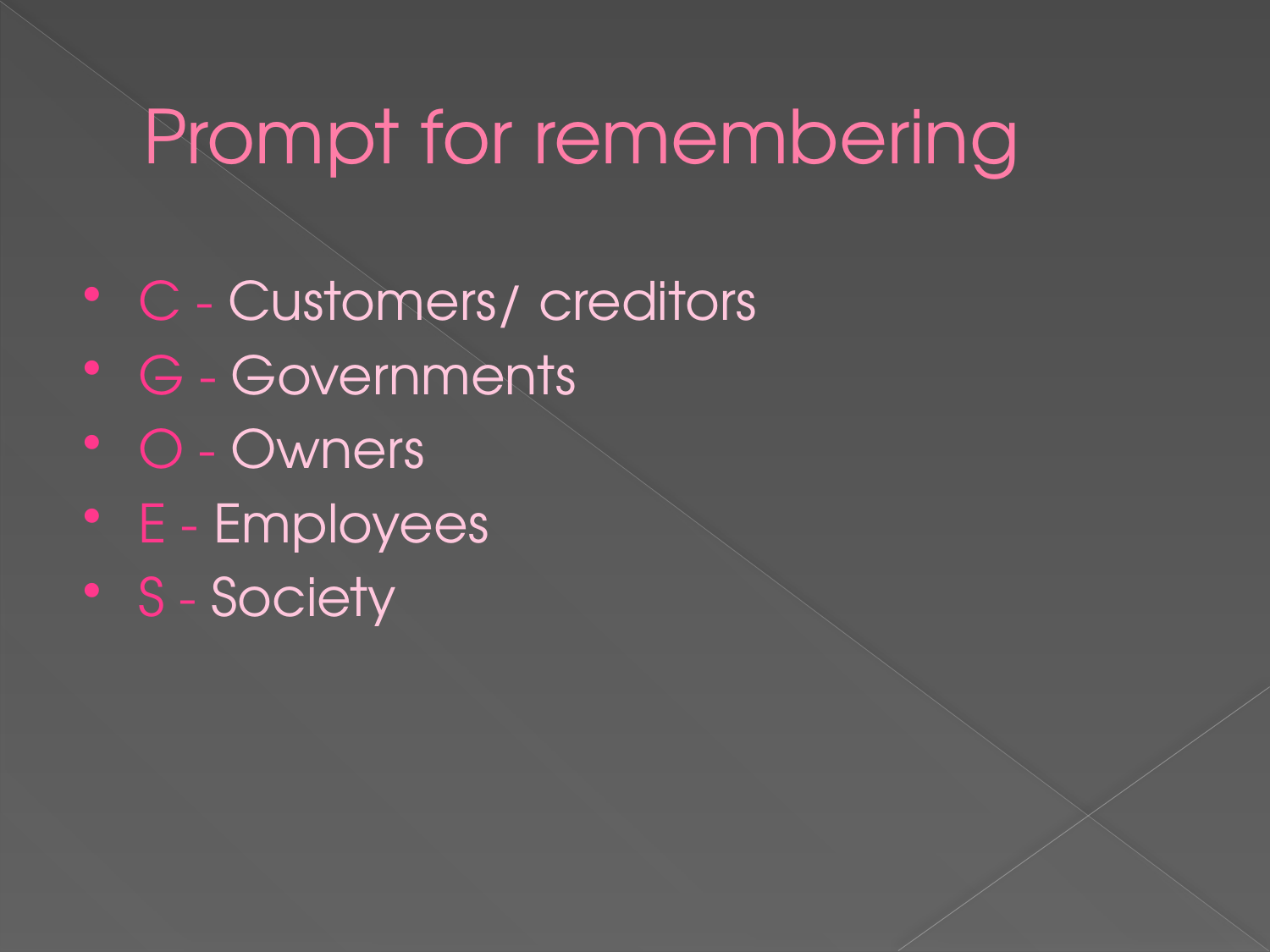

# Prompt for remembering
C - Customers/ creditors
G - Governments
O - Owners
E - Employees
S - Society